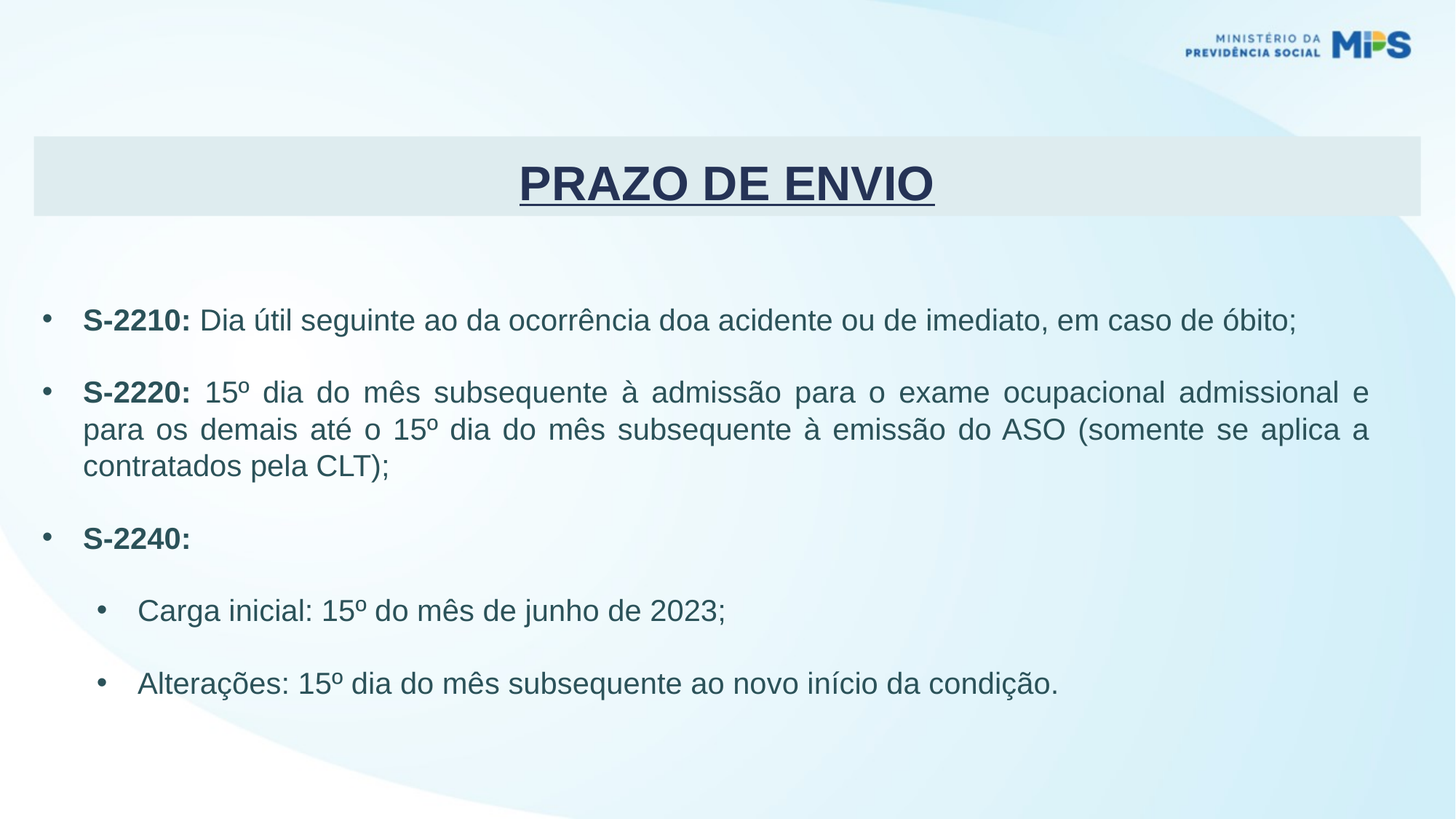

PRAZO DE ENVIO
S-2210: Dia útil seguinte ao da ocorrência doa acidente ou de imediato, em caso de óbito;
S-2220: 15º dia do mês subsequente à admissão para o exame ocupacional admissional e para os demais até o 15º dia do mês subsequente à emissão do ASO (somente se aplica a contratados pela CLT);
S-2240:
Carga inicial: 15º do mês de junho de 2023;
Alterações: 15º dia do mês subsequente ao novo início da condição.